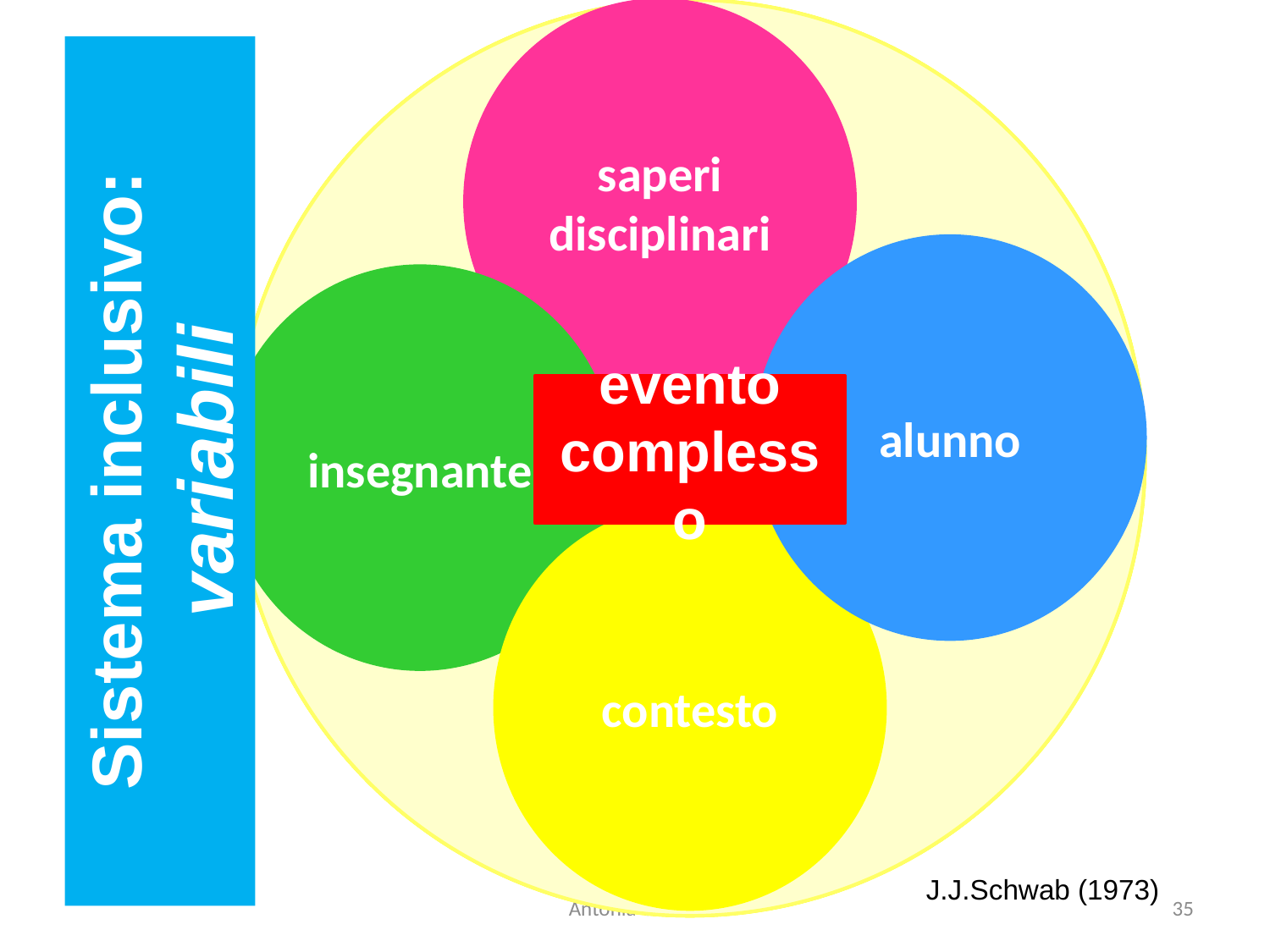

contesto
scuola
comunità

saperi
disciplinari
Comunità professionale
e scolastica
Sistemi
di decisione
Sistemi
di accoglienza
Sistemi
di partecipazione
alunno
insegnante
evento
complesso
Sistema inclusivo:  variabili
Offerta
Formativa
Integrata
Risorse
e
sinergie
contesto
Spazi di autonomia utilizzati
J.J.Schwab (1973)
Antonia Carlini
35